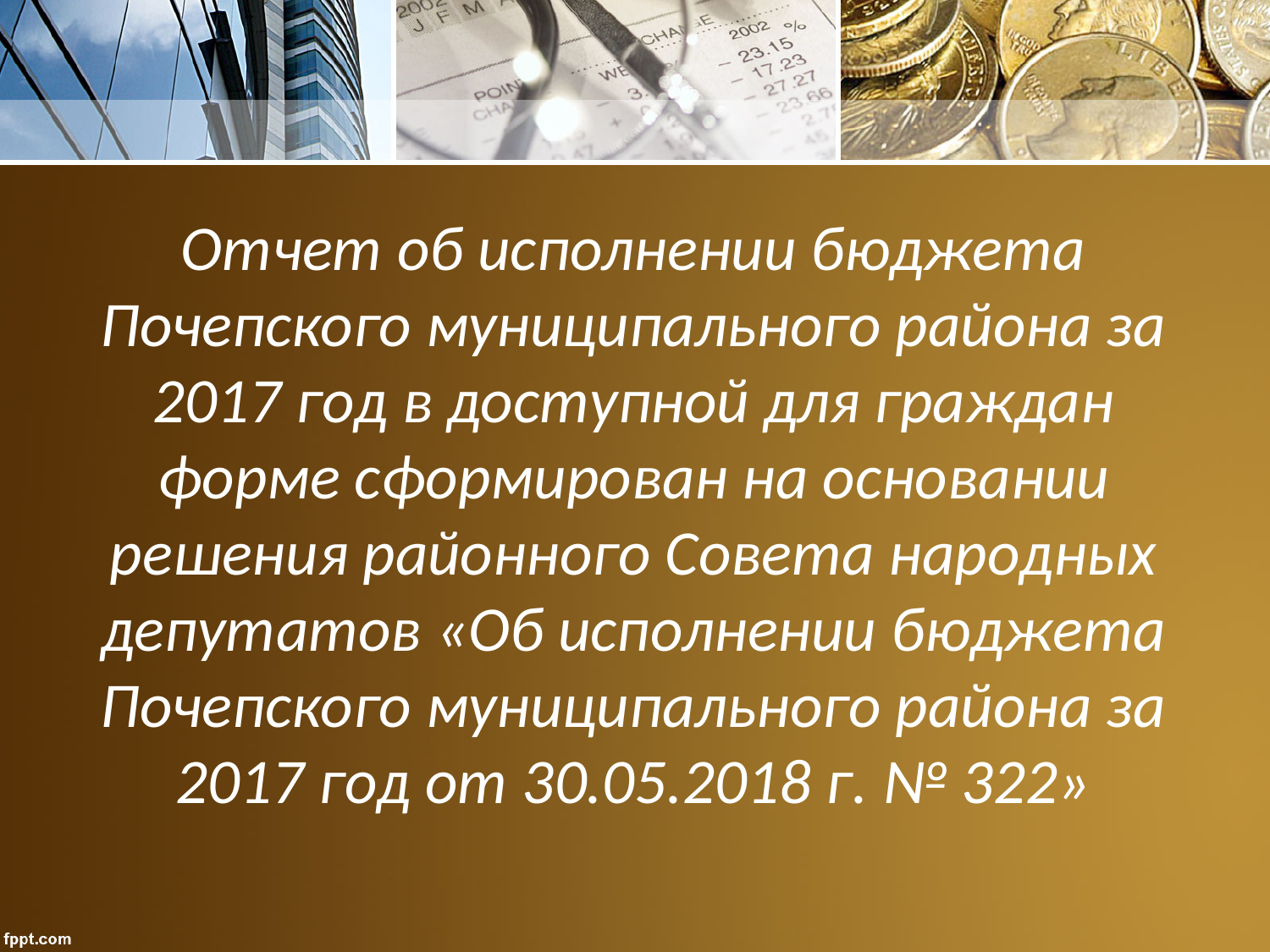

Отчет об исполнении бюджета Почепского муниципального района за 2017 год в доступной для граждан форме сформирован на основании решения районного Совета народных депутатов «Об исполнении бюджета Почепского муниципального района за 2017 год от 30.05.2018 г. № 322»